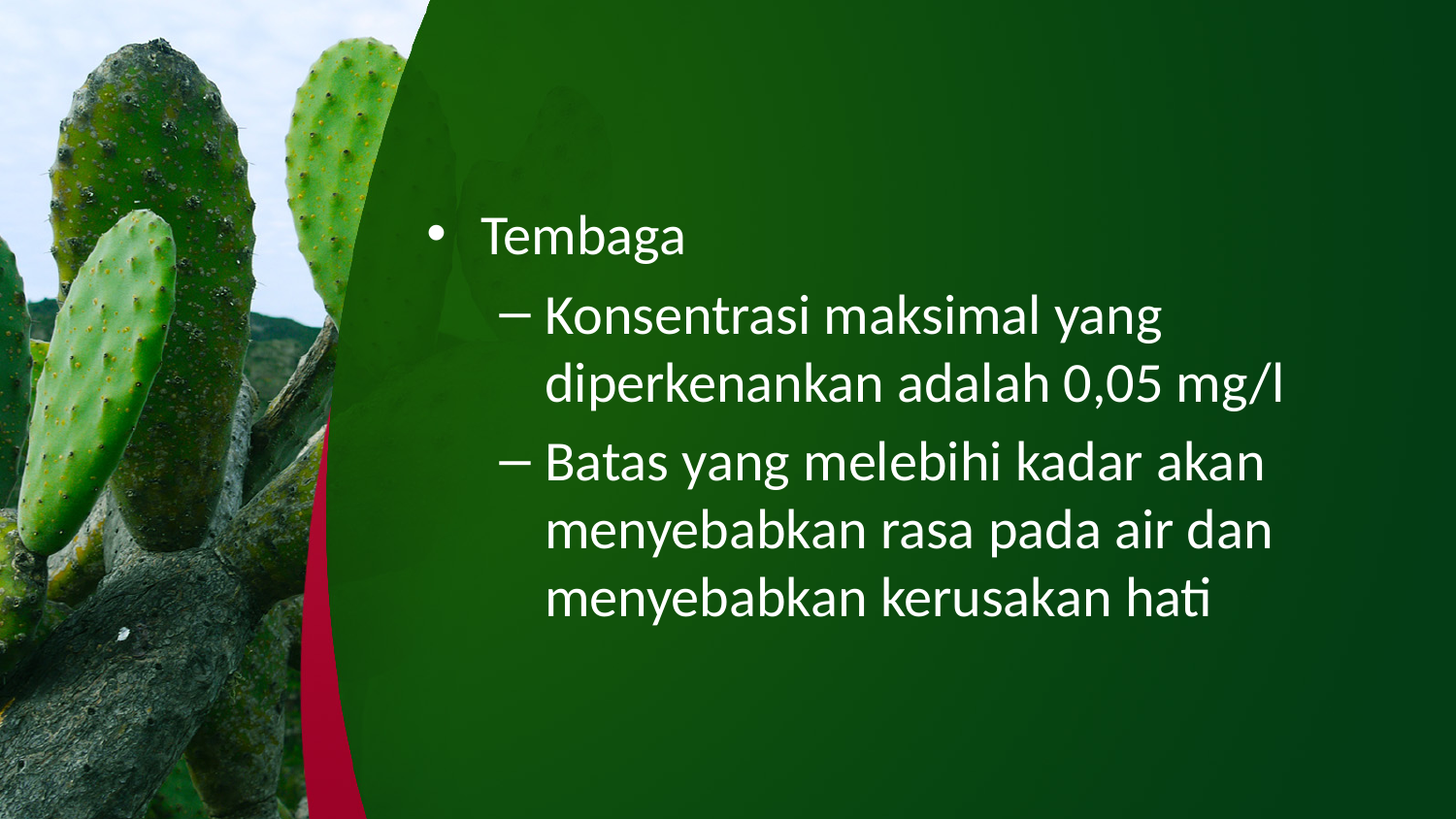

#
Tembaga
Konsentrasi maksimal yang diperkenankan adalah 0,05 mg/l
Batas yang melebihi kadar akan menyebabkan rasa pada air dan menyebabkan kerusakan hati